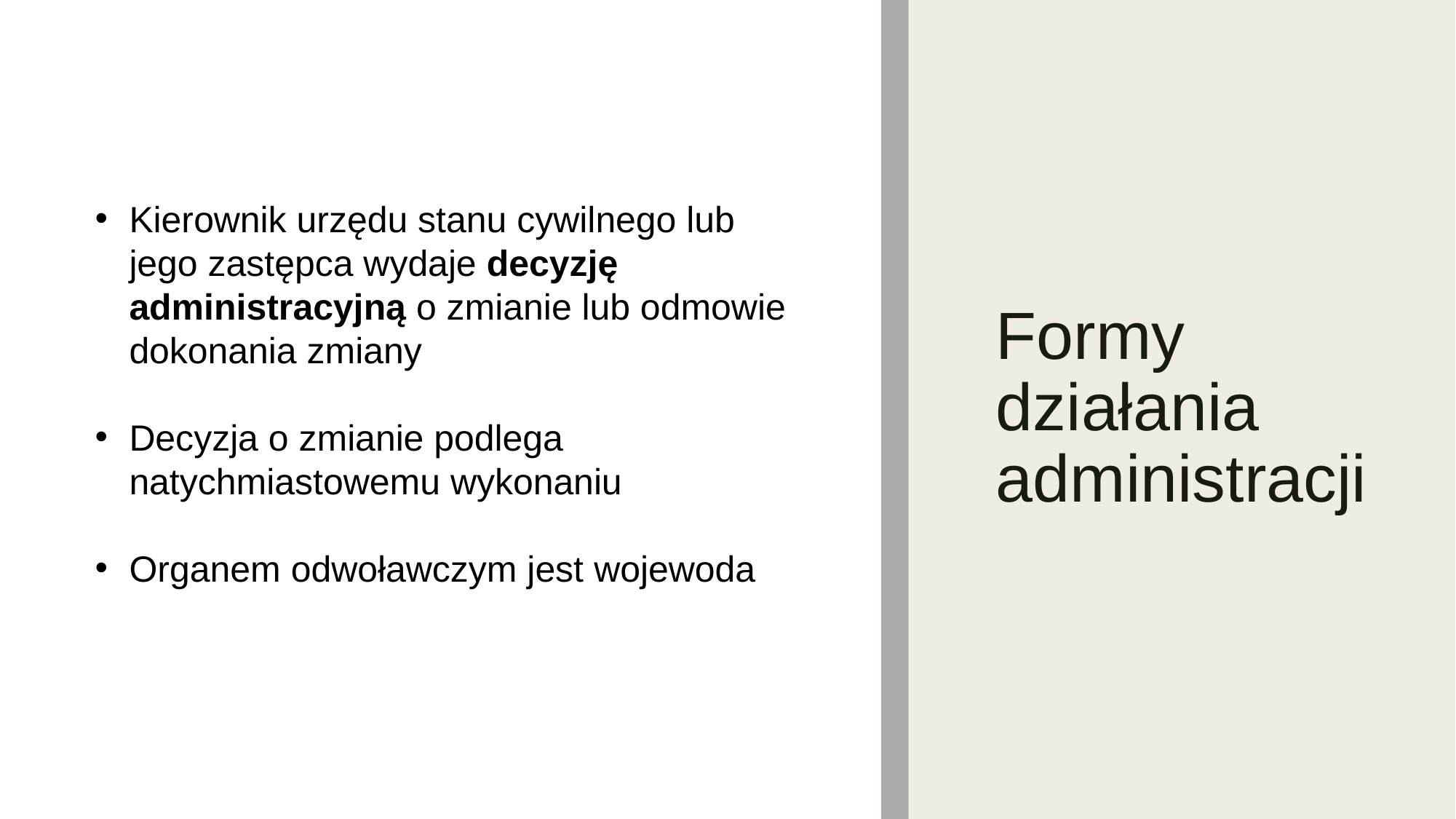

# Formy działania administracji
Kierownik urzędu stanu cywilnego lub jego zastępca wydaje decyzję administracyjną o zmianie lub odmowie dokonania zmiany

Decyzja o zmianie podlega natychmiastowemu wykonaniu

Organem odwoławczym jest wojewoda